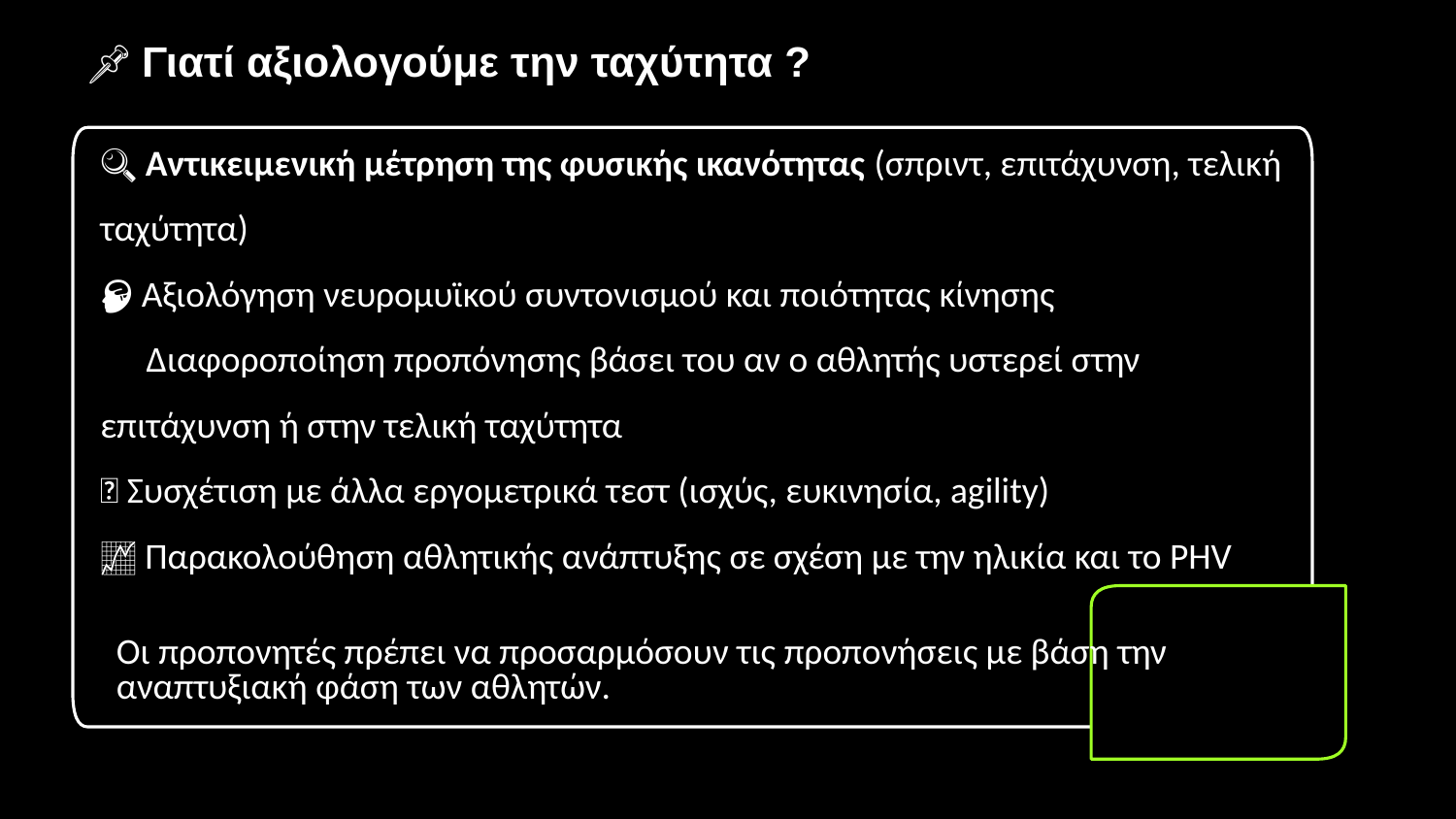

📌 Γιατί αξιολογούμε την ταχύτητα ?
🔍 Αντικειμενική μέτρηση της φυσικής ικανότητας (σπριντ, επιτάχυνση, τελική ταχύτητα)
🧠 Αξιολόγηση νευρομυϊκού συντονισμού και ποιότητας κίνησης
💡 Διαφοροποίηση προπόνησης βάσει του αν ο αθλητής υστερεί στην επιτάχυνση ή στην τελική ταχύτητα
🧪 Συσχέτιση με άλλα εργομετρικά τεστ (ισχύς, ευκινησία, agility)
📈 Παρακολούθηση αθλητικής ανάπτυξης σε σχέση με την ηλικία και το PHV

Οι προπονητές πρέπει να προσαρμόσουν τις προπονήσεις με βάση την αναπτυξιακή φάση των αθλητών.